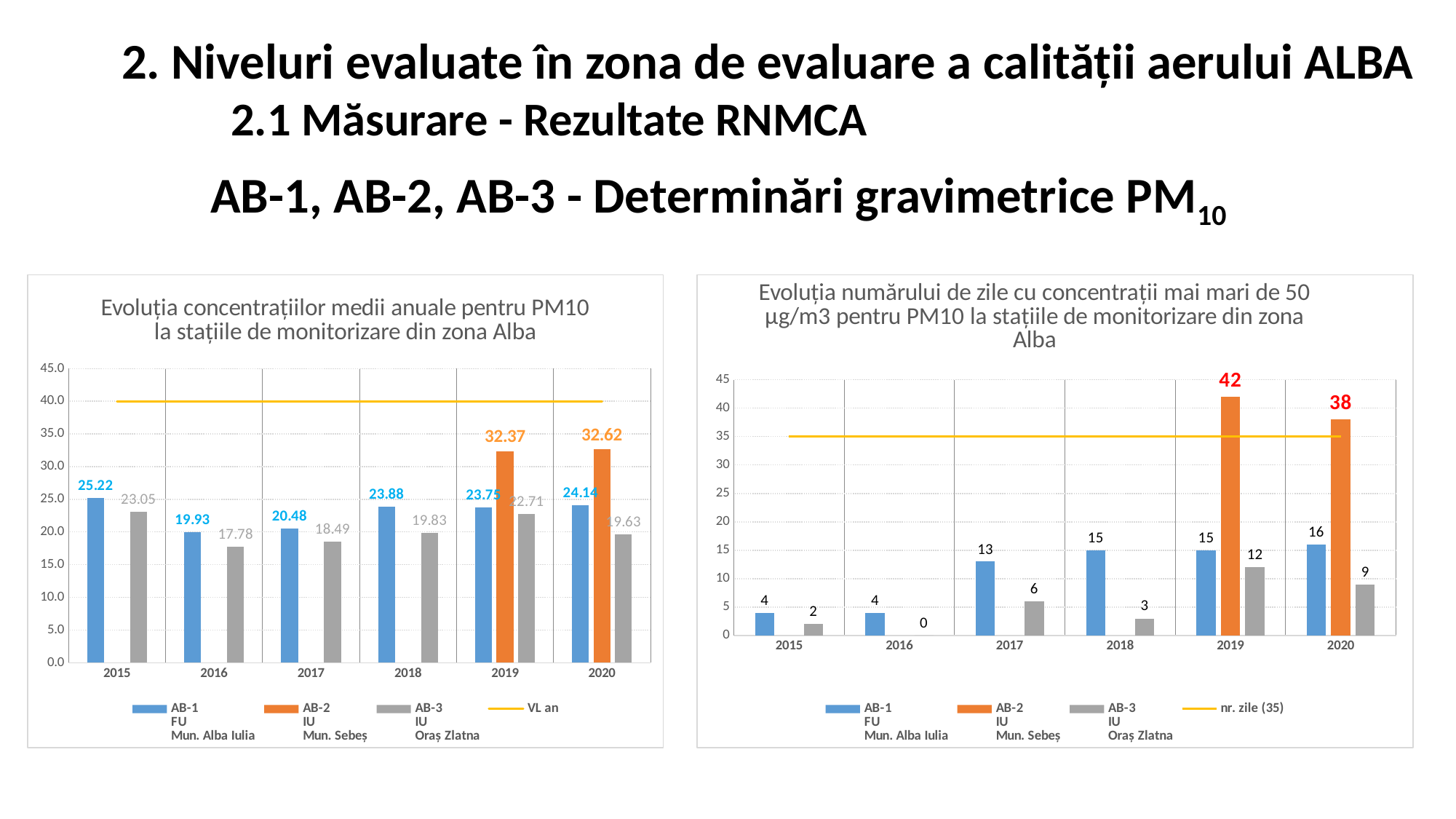

2. Niveluri evaluate în zona de evaluare a calității aerului ALBA
2.1 Măsurare - Rezultate RNMCA
AB-1, AB-2, AB-3 - Determinări gravimetrice PM10

### Chart: Evoluția concentrațiilor medii anuale pentru PM10 la stațiile de monitorizare din zona Alba

| Category | AB-1
FU
Mun. Alba Iulia | AB-2
IU
Mun. Sebeș | AB-3
IU
Oraș Zlatna | VL an |
|---|---|---|---|---|
| 2015 | 25.22 | None | 23.05 | 40.0 |
| 2016 | 19.93 | None | 17.78 | 40.0 |
| 2017 | 20.48 | None | 18.49 | 40.0 |
| 2018 | 23.88 | None | 19.83 | 40.0 |
| 2019 | 23.75 | 32.37 | 22.71 | 40.0 |
| 2020 | 24.14 | 32.62 | 19.63 | 40.0 |

### Chart: Evoluția numărului de zile cu concentrații mai mari de 50 µg/m3 pentru PM10 la stațiile de monitorizare din zona Alba

| Category | AB-1
FU
Mun. Alba Iulia | AB-2
IU
Mun. Sebeș | AB-3
IU
Oraș Zlatna | nr. zile (35) |
|---|---|---|---|---|
| 2015 | 4.0 | None | 2.0 | 35.0 |
| 2016 | 4.0 | None | 0.0 | 35.0 |
| 2017 | 13.0 | None | 6.0 | 35.0 |
| 2018 | 15.0 | None | 3.0 | 35.0 |
| 2019 | 15.0 | 42.0 | 12.0 | 35.0 |
| 2020 | 16.0 | 38.0 | 9.0 | 35.0 |